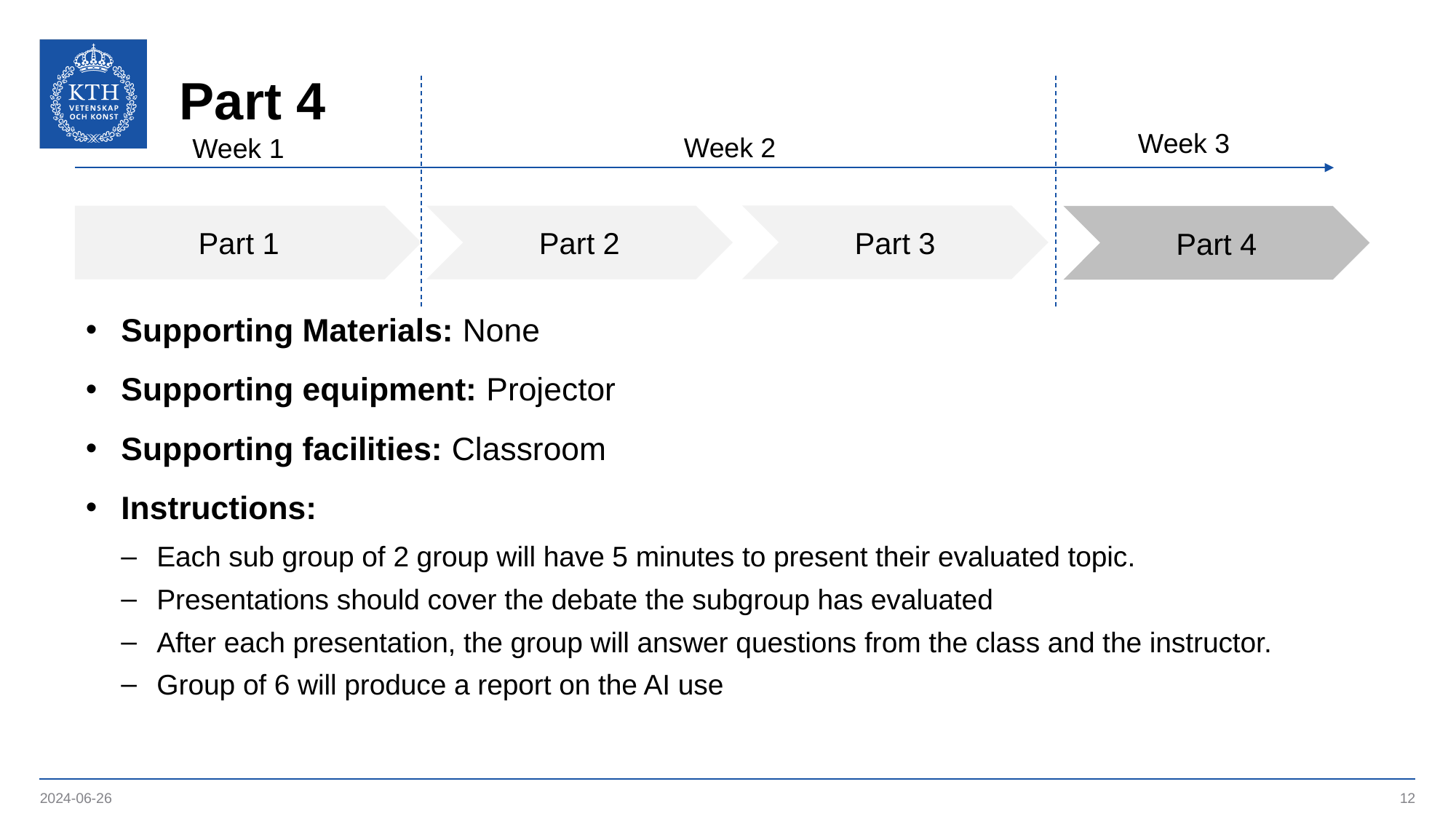

# Part 4
Week 3
Week 2
Week 1
Part 3
Part 1
Part 2
Part 4
Supporting Materials: None
Supporting equipment: Projector
Supporting facilities: Classroom
Instructions:
Each sub group of 2 group will have 5 minutes to present their evaluated topic.
Presentations should cover the debate the subgroup has evaluated
After each presentation, the group will answer questions from the class and the instructor.
Group of 6 will produce a report on the AI use

2024-06-26
12